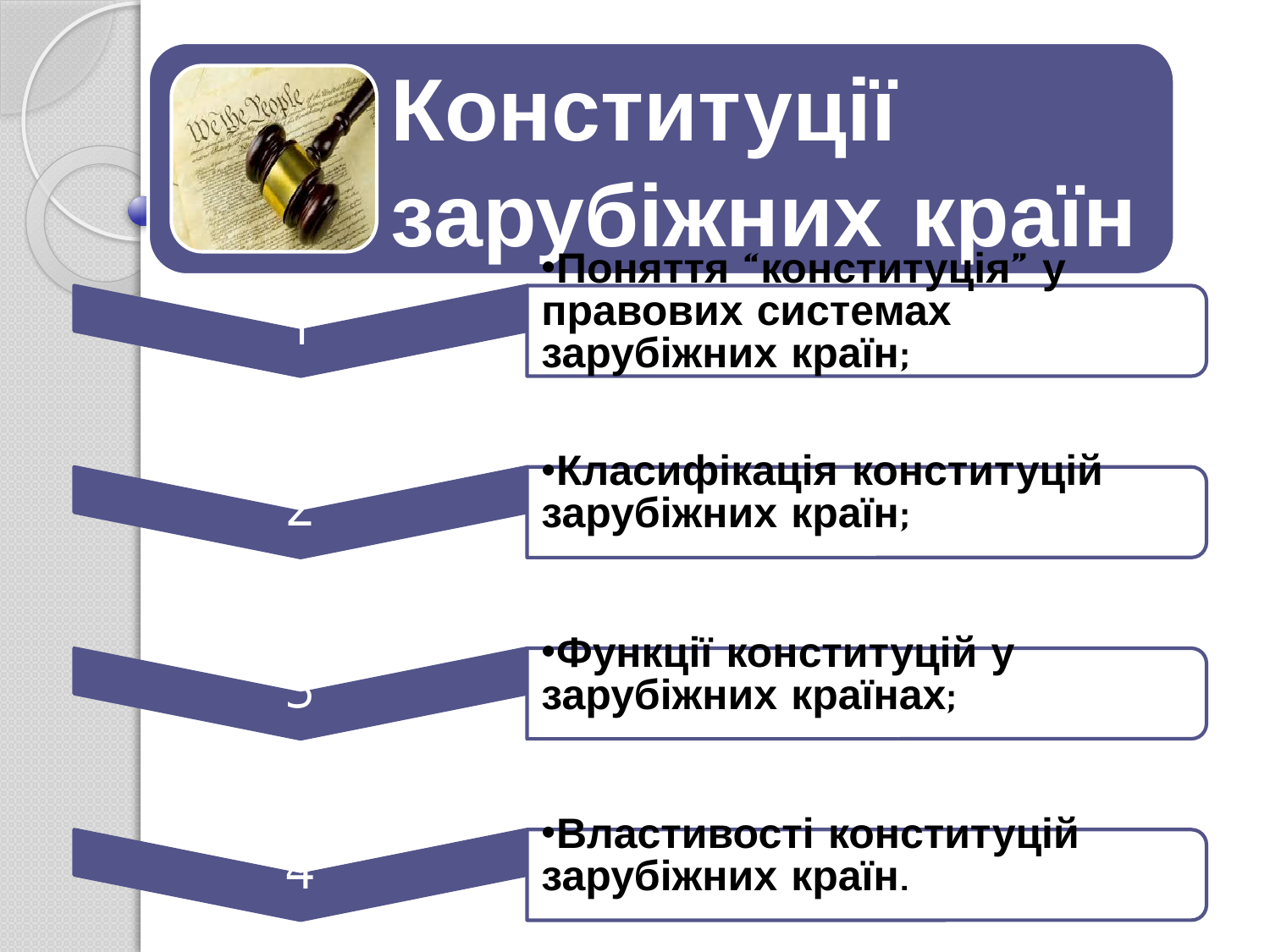

Конституції зарубіжних країн
1
2
3
4
Поняття “конституція” у правових системах зарубіжних країн;
Класифікація конституцій зарубіжних країн;
Функції конституцій у зарубіжних країнах;
Властивості конституцій зарубіжних країн.